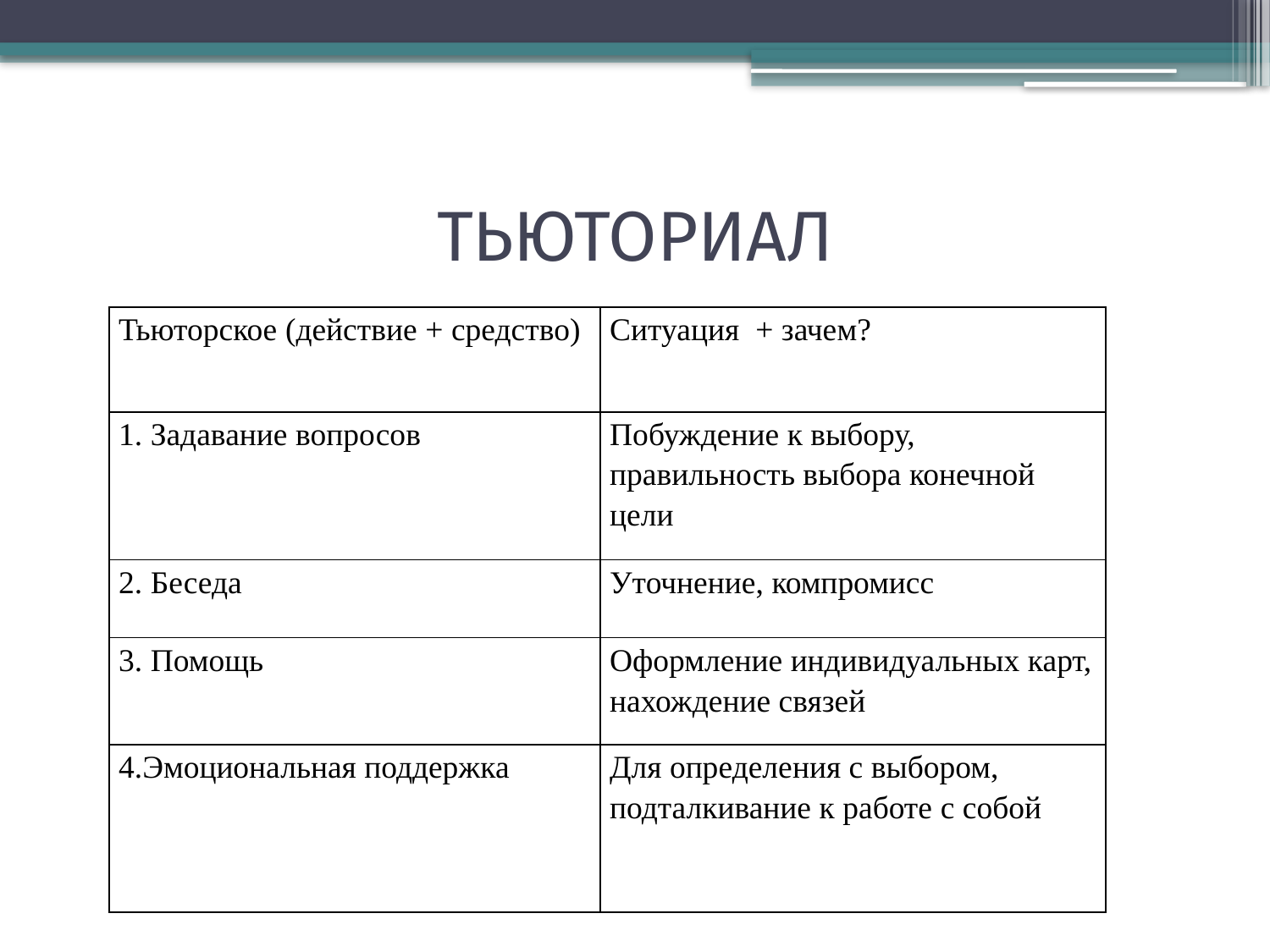

# ТЬЮТОРИАЛ
| Тьюторское (действие + средство) | Ситуация + зачем? |
| --- | --- |
| 1. Задавание вопросов | Побуждение к выбору, правильность выбора конечной цели |
| 2. Беседа | Уточнение, компромисс |
| 3. Помощь | Оформление индивидуальных карт, нахождение связей |
| 4.Эмоциональная поддержка | Для определения с выбором, подталкивание к работе с собой |